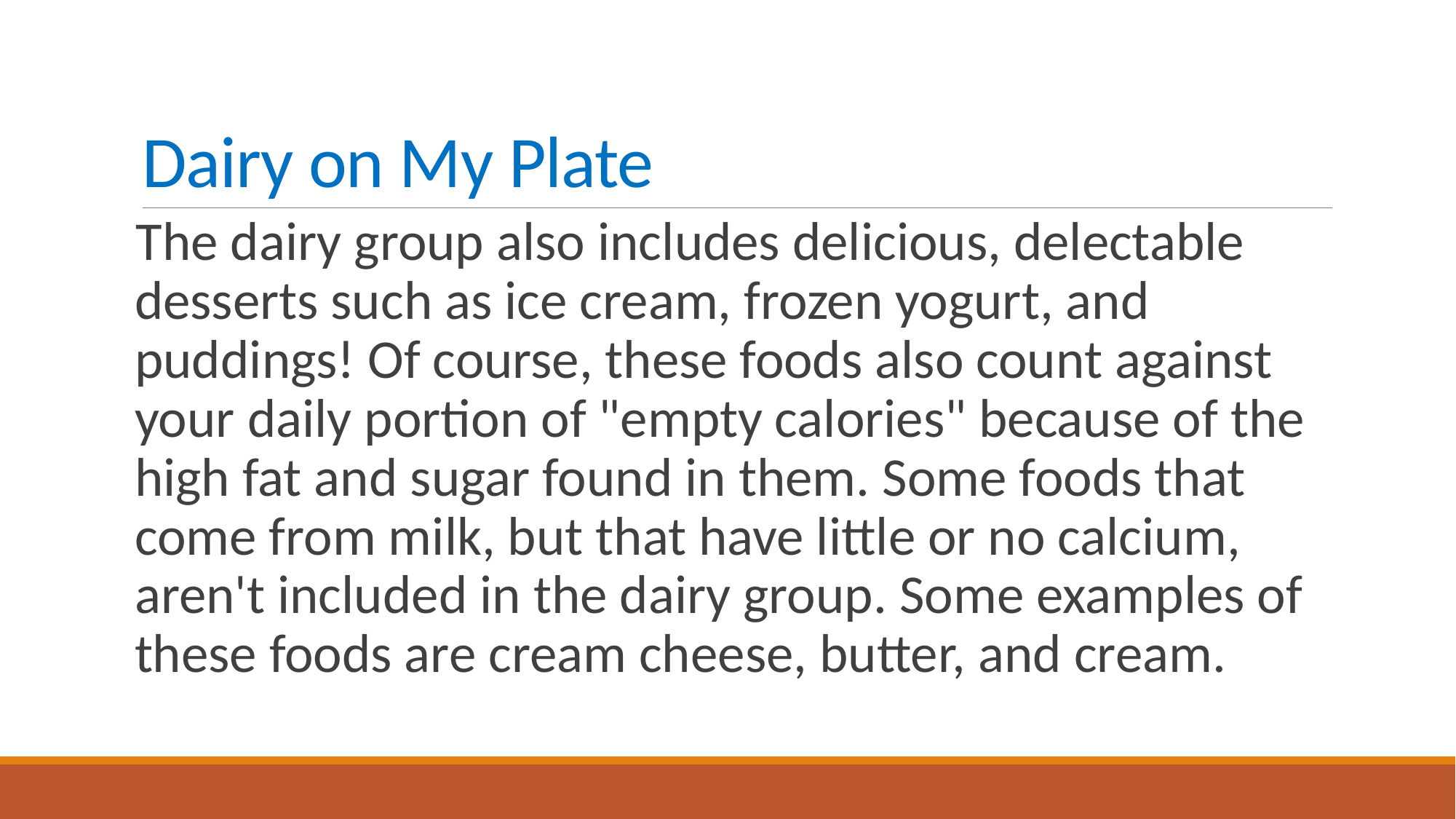

# Dairy on My Plate
The dairy group also includes delicious, delectable desserts such as ice cream, frozen yogurt, and puddings! Of course, these foods also count against your daily portion of "empty calories" because of the high fat and sugar found in them. Some foods that come from milk, but that have little or no calcium, aren't included in the dairy group. Some examples of these foods are cream cheese, butter, and cream.